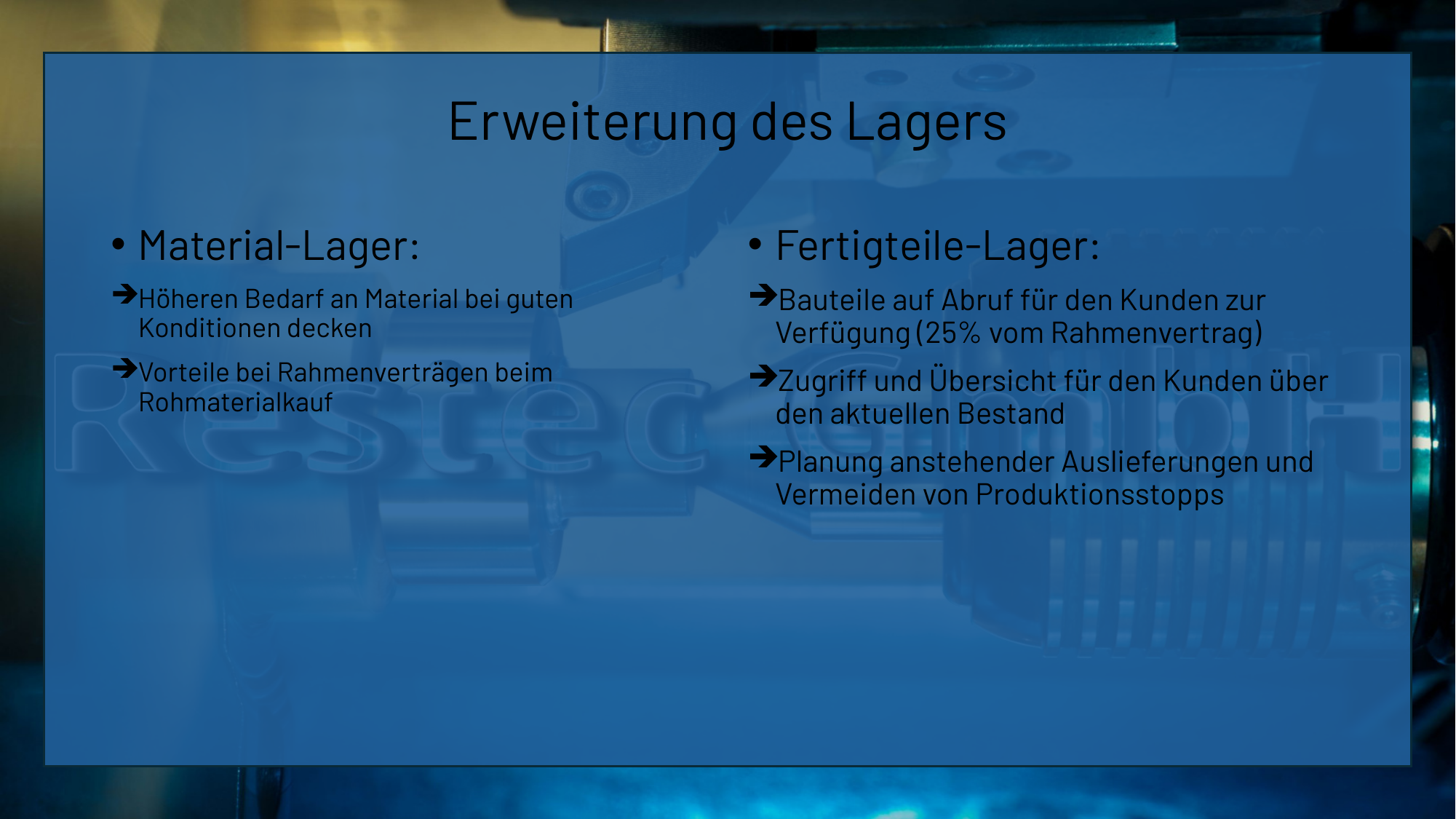

# Erweiterung des Lagers

Material-Lager:
Höheren Bedarf an Material bei guten Konditionen decken
Vorteile bei Rahmenverträgen beim Rohmaterialkauf
Fertigteile-Lager:
Bauteile auf Abruf für den Kunden zur Verfügung (25% vom Rahmenvertrag)
Zugriff und Übersicht für den Kunden über den aktuellen Bestand
Planung anstehender Auslieferungen und Vermeiden von Produktionsstopps